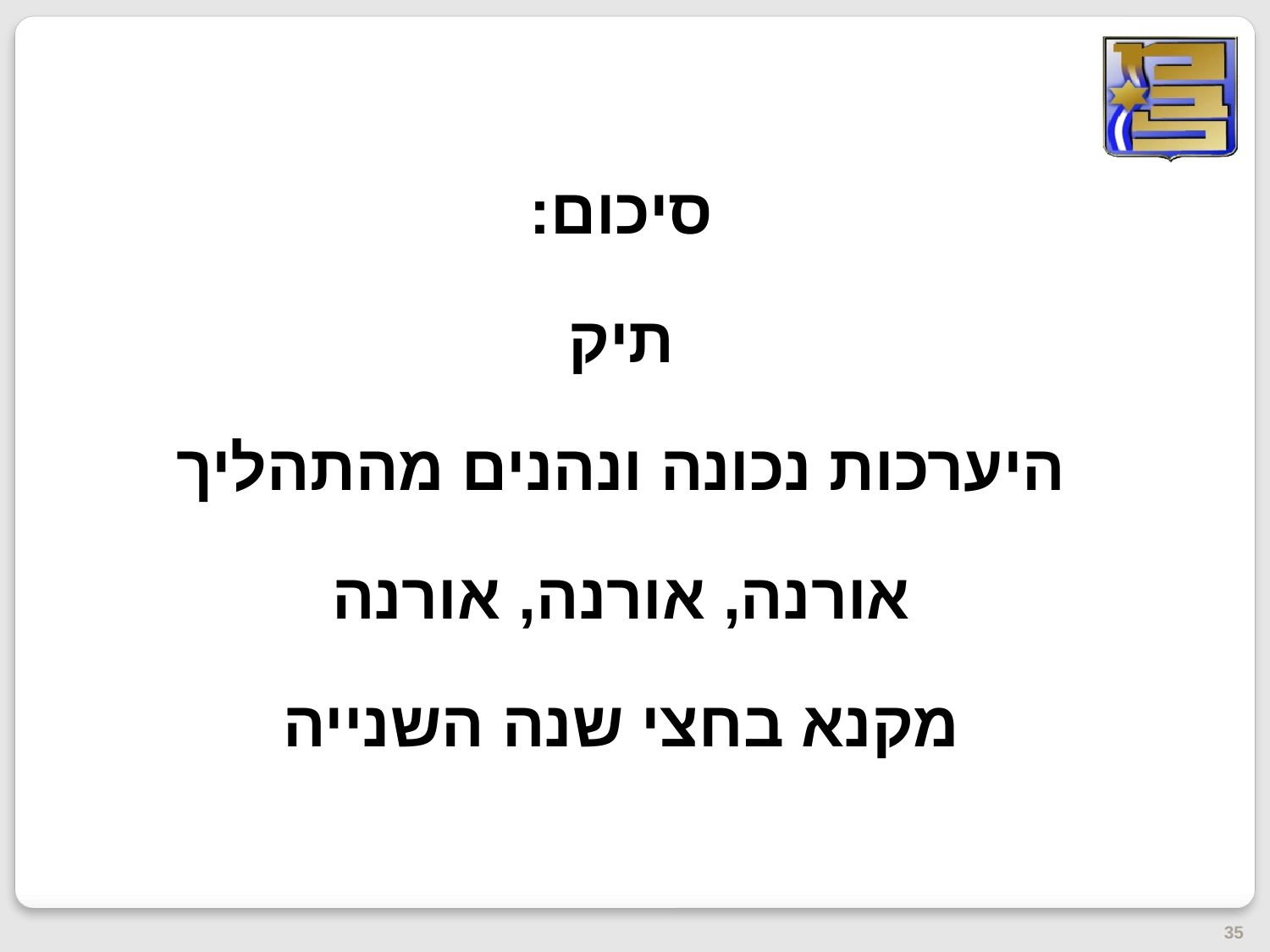

סיכום:
תיק
היערכות נכונה ונהנים מהתהליך
אורנה, אורנה, אורנה
מקנא בחצי שנה השנייה
35